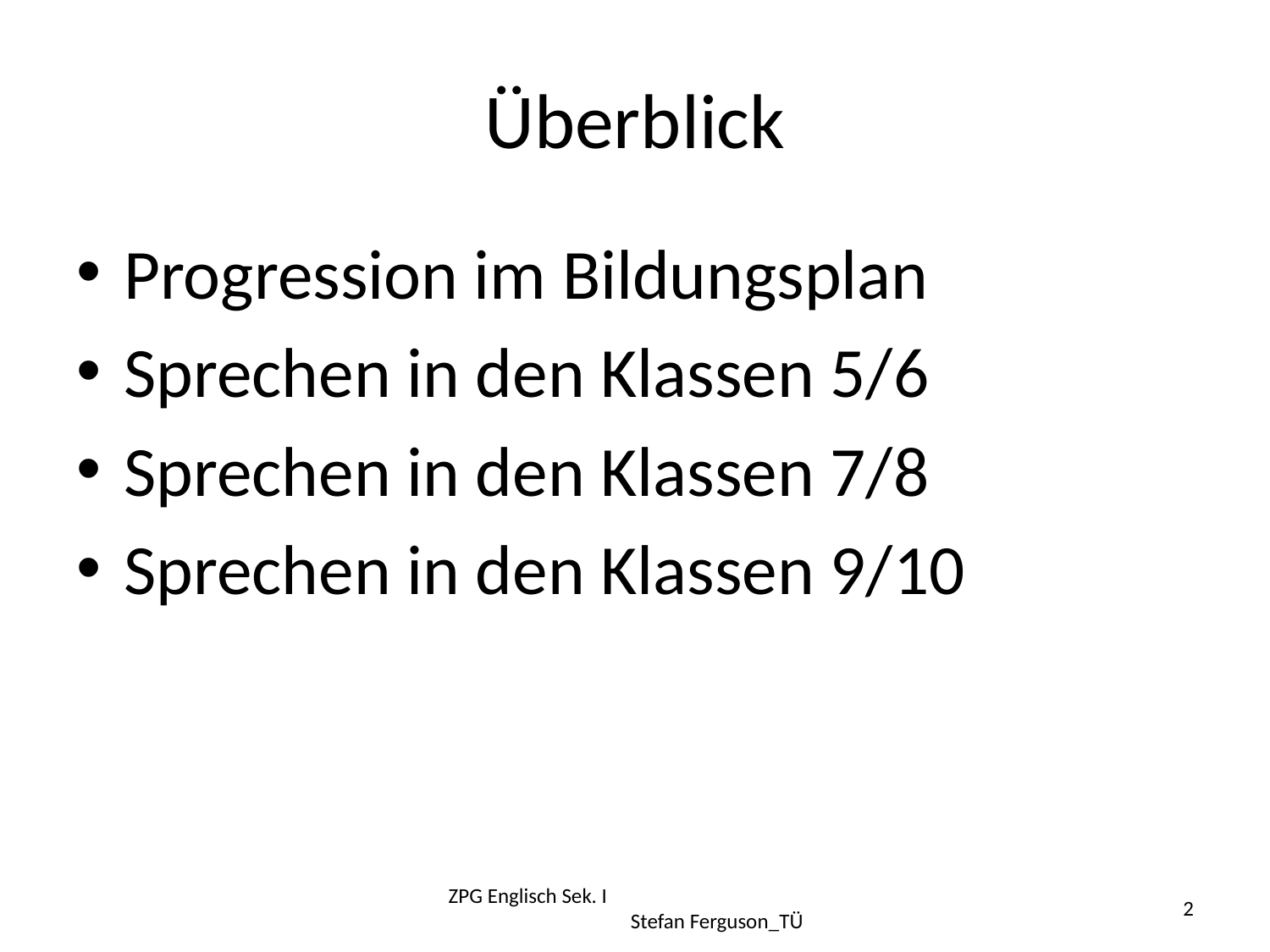

# Überblick
Progression im Bildungsplan
Sprechen in den Klassen 5/6
Sprechen in den Klassen 7/8
Sprechen in den Klassen 9/10
ZPG Englisch Sek. I                                                                               Stefan Ferguson_TÜ
2